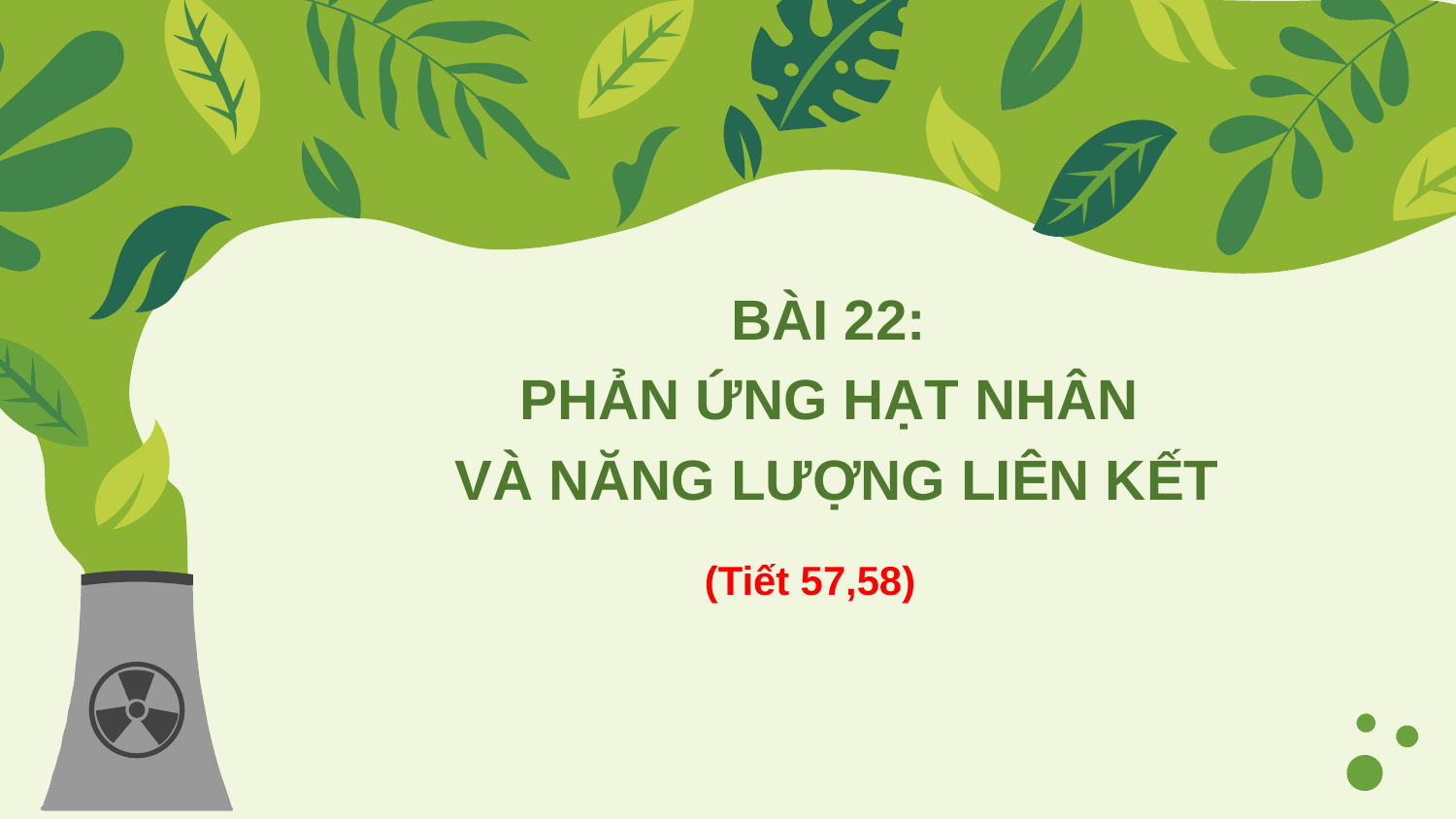

BÀI 22:
PHẢN ỨNG HẠT NHÂN
VÀ NĂNG LƯỢNG LIÊN KẾT
(Tiết 57,58)